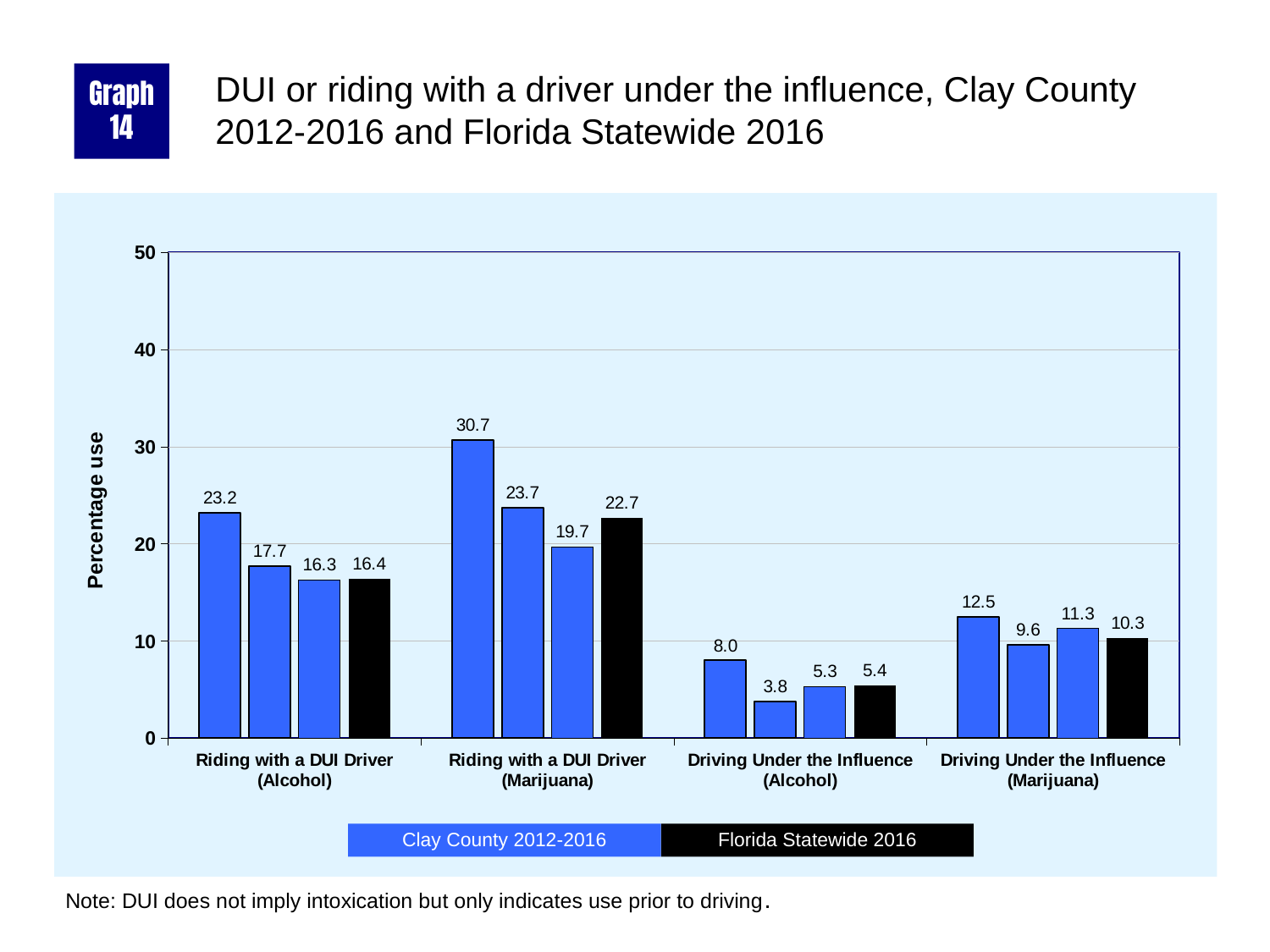

Graph 14
DUI or riding with a driver under the influence, Clay County 2012-2016 and Florida Statewide 2016

### Chart

| Category | County 2012 | County 2014 | County 2016 | Florida Statewide |
|---|---|---|---|---|
| Riding with a DUI Driver (Alcohol) | 23.2 | 17.7 | 16.3 | 16.4 |
| Riding with a DUI Driver (Marijuana) | 30.7 | 23.7 | 19.7 | 22.7 |
| Driving Under the Influence (Alcohol) | 8.0 | 3.8 | 5.3 | 5.4 |
| Driving Under the Influence (Marijuana) | 12.5 | 9.6 | 11.3 | 10.3 |
Florida Statewide 2016
Clay County 2012-2016
Note: DUI does not imply intoxication but only indicates use prior to driving.